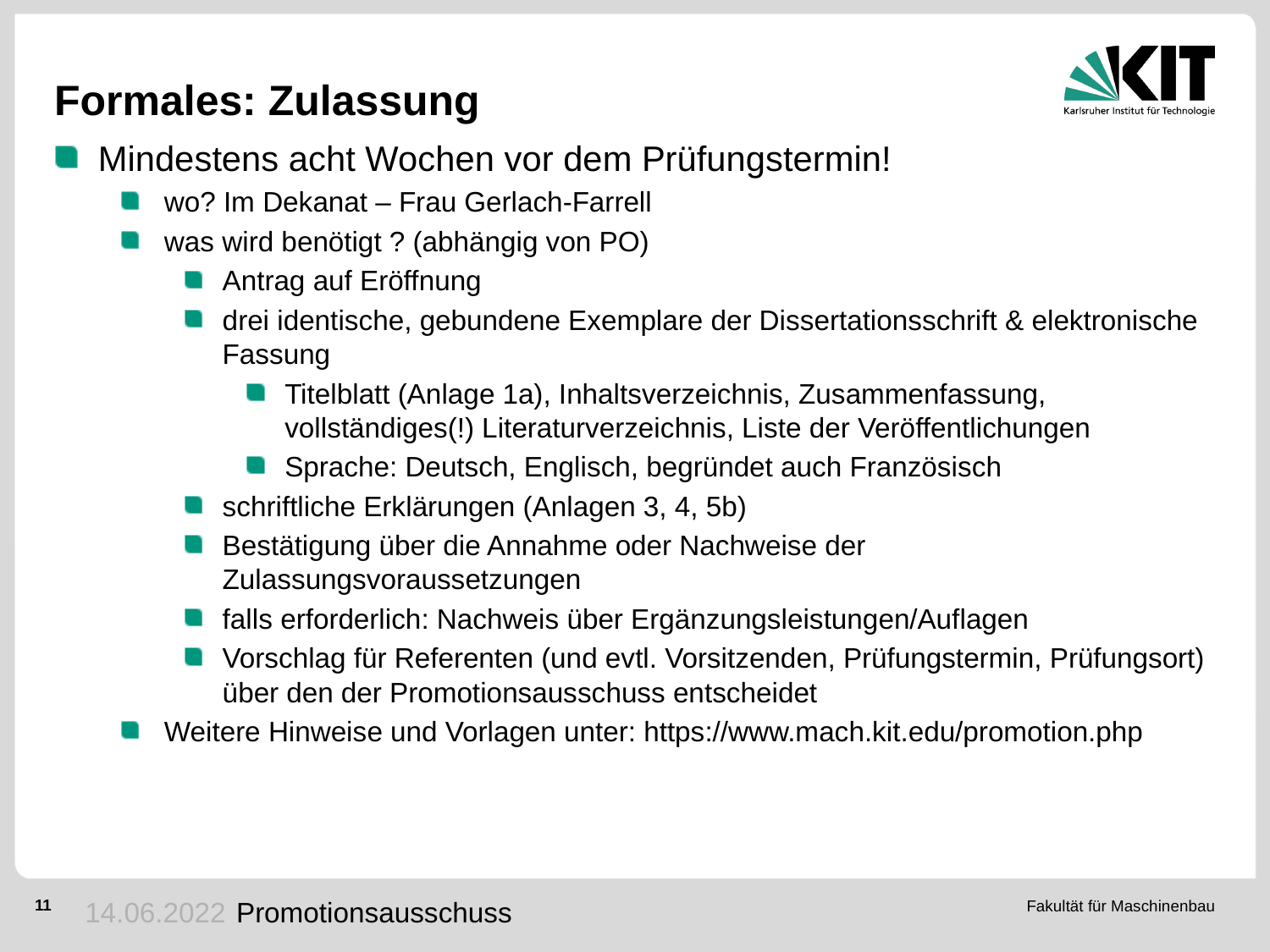

# Formales: Zulassung
Mindestens acht Wochen vor dem Prüfungstermin!
wo? Im Dekanat – Frau Gerlach-Farrell
was wird benötigt ? (abhängig von PO)
Antrag auf Eröffnung
drei identische, gebundene Exemplare der Dissertationsschrift & elektronische Fassung
Titelblatt (Anlage 1a), Inhaltsverzeichnis, Zusammenfassung, vollständiges(!) Literaturverzeichnis, Liste der Veröffentlichungen
Sprache: Deutsch, Englisch, begründet auch Französisch
schriftliche Erklärungen (Anlagen 3, 4, 5b)
Bestätigung über die Annahme oder Nachweise der Zulassungsvoraussetzungen
falls erforderlich: Nachweis über Ergänzungsleistungen/Auflagen
Vorschlag für Referenten (und evtl. Vorsitzenden, Prüfungstermin, Prüfungsort) über den der Promotionsausschuss entscheidet
Weitere Hinweise und Vorlagen unter: https://www.mach.kit.edu/promotion.php
14.06.2022
Promotionsausschuss